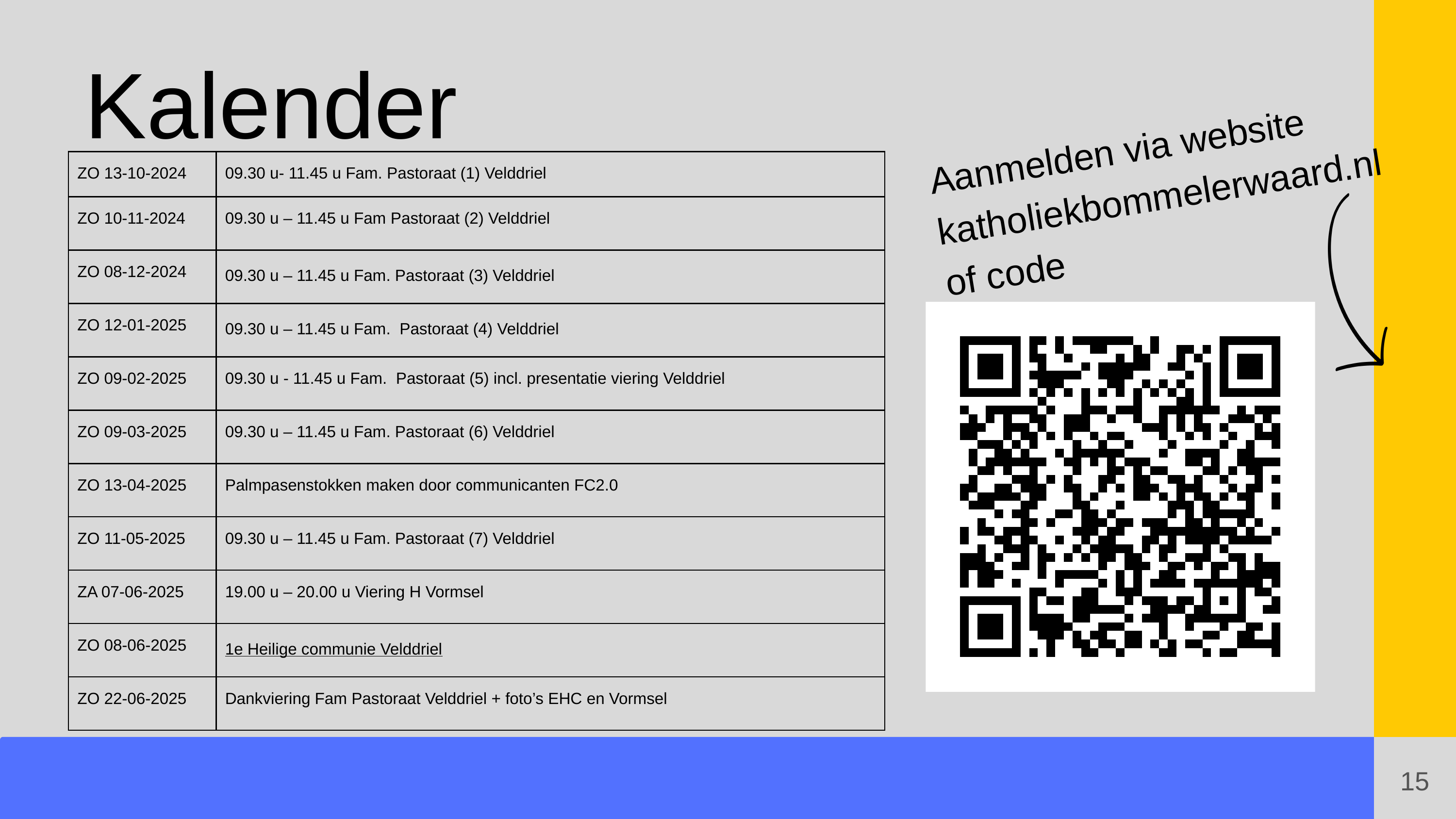

Kalender
Aanmelden via website
katholiekbommelerwaard.nl
of code
| ZO 13-10-2024 | 09.30 u- 11.45 u Fam. Pastoraat (1) Velddriel |
| --- | --- |
| ZO 10-11-2024 | 09.30 u – 11.45 u Fam Pastoraat (2) Velddriel |
| ZO 08-12-2024 | 09.30 u – 11.45 u Fam. Pastoraat (3) Velddriel |
| ZO 12-01-2025 | 09.30 u – 11.45 u Fam. Pastoraat (4) Velddriel |
| ZO 09-02-2025 | 09.30 u - 11.45 u Fam. Pastoraat (5) incl. presentatie viering Velddriel |
| ZO 09-03-2025 | 09.30 u – 11.45 u Fam. Pastoraat (6) Velddriel |
| ZO 13-04-2025 | Palmpasenstokken maken door communicanten FC2.0 |
| ZO 11-05-2025 | 09.30 u – 11.45 u Fam. Pastoraat (7) Velddriel |
| ZA 07-06-2025 | 19.00 u – 20.00 u Viering H Vormsel |
| ZO 08-06-2025 | 1e Heilige communie Velddriel |
| ZO 22-06-2025 | Dankviering Fam Pastoraat Velddriel + foto’s EHC en Vormsel |

15